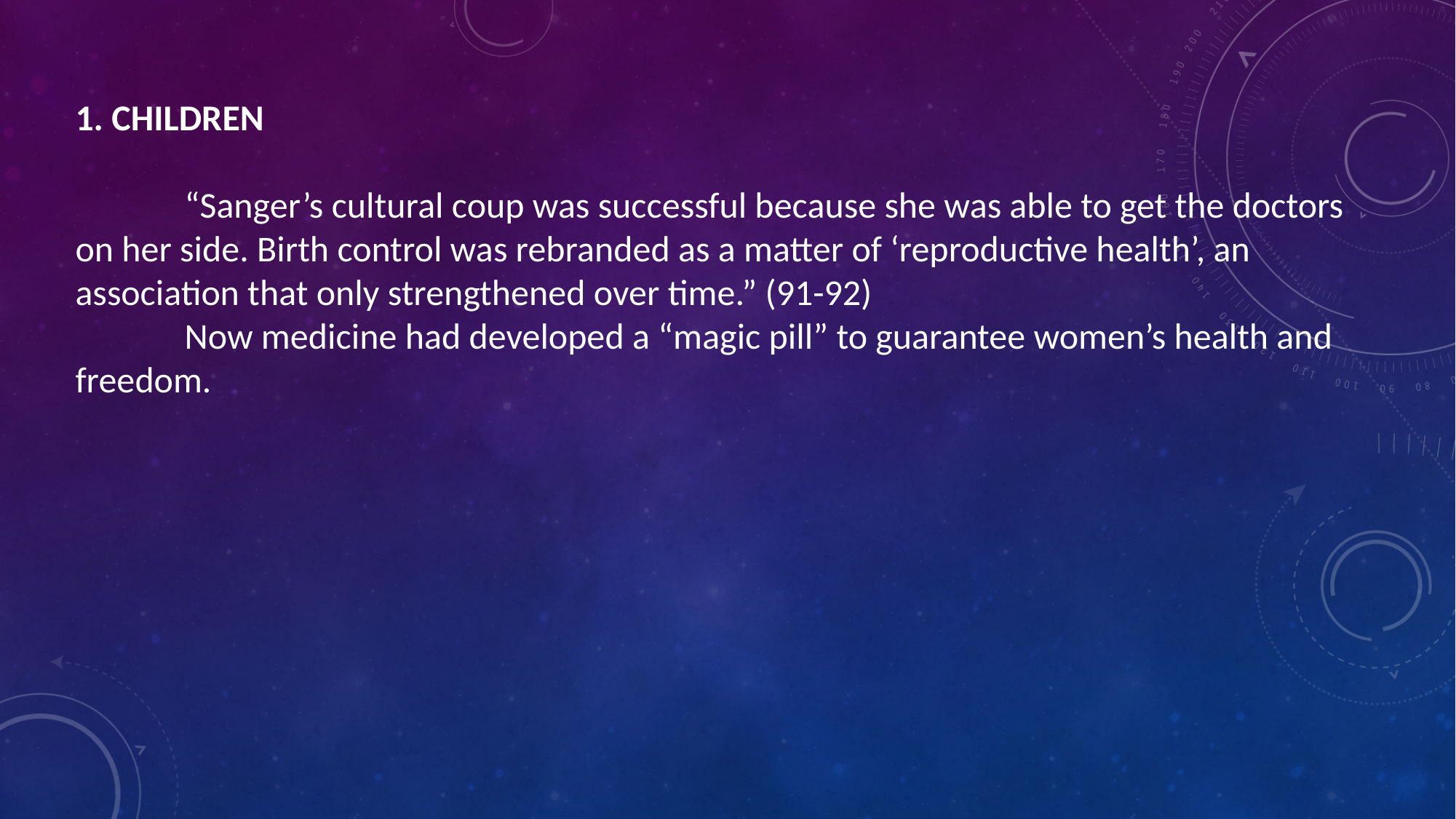

1. CHILDREN

	“Sanger’s cultural coup was successful because she was able to get the doctors on her side. Birth control was rebranded as a matter of ‘reproductive health’, an association that only strengthened over time.” (91-92)
	Now medicine had developed a “magic pill” to guarantee women’s health and freedom.